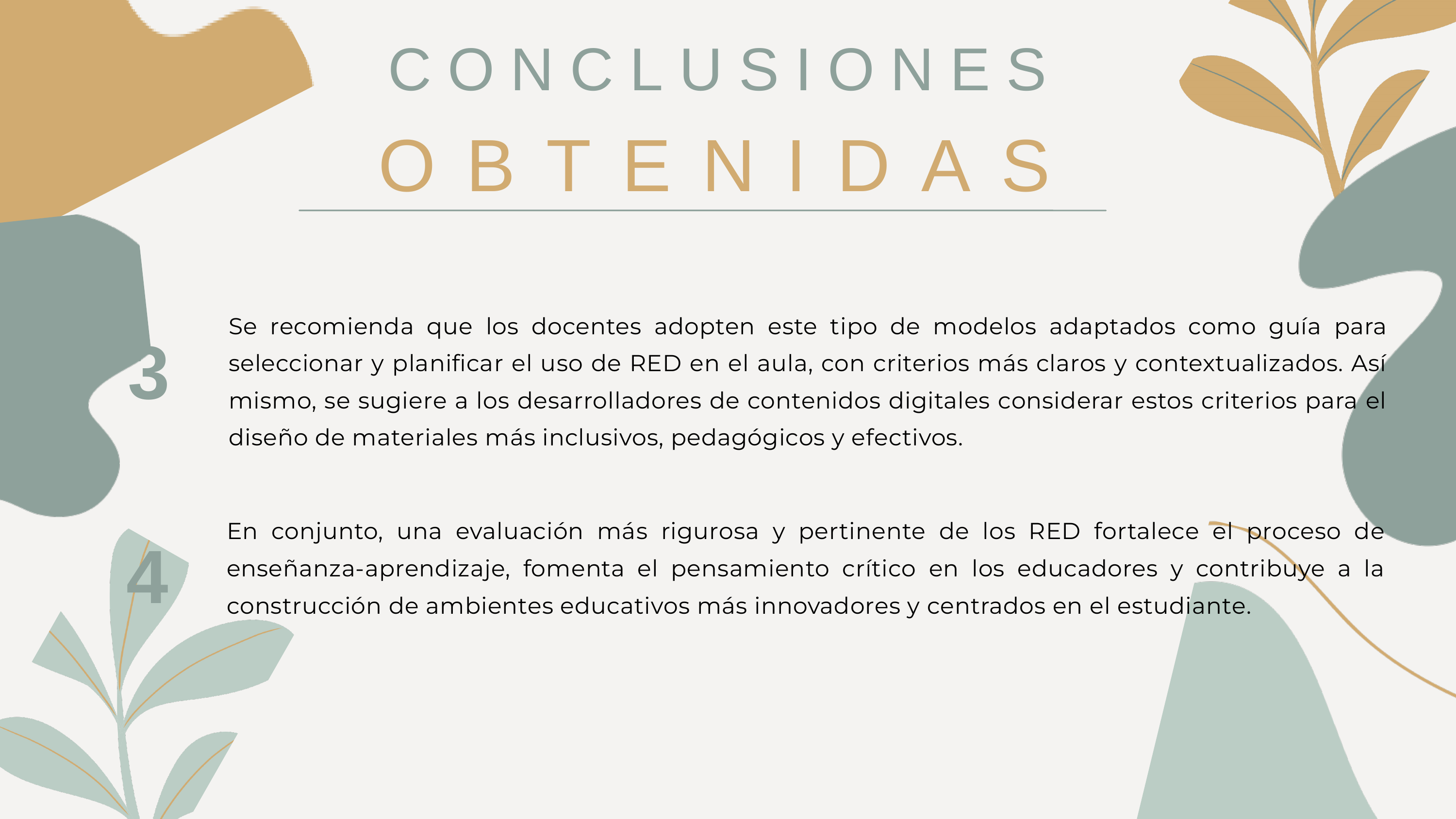

CONCLUSIONES

OBTENIDAS

Se recomienda que los docentes adopten este tipo de modelos adaptados como guía para seleccionar y planificar el uso de RED en el aula, con criterios más claros y contextualizados. Así mismo, se sugiere a los desarrolladores de contenidos digitales considerar estos criterios para el diseño de materiales más inclusivos, pedagógicos y efectivos.
3
En conjunto, una evaluación más rigurosa y pertinente de los RED fortalece el proceso de enseñanza-aprendizaje, fomenta el pensamiento crítico en los educadores y contribuye a la construcción de ambientes educativos más innovadores y centrados en el estudiante.

4